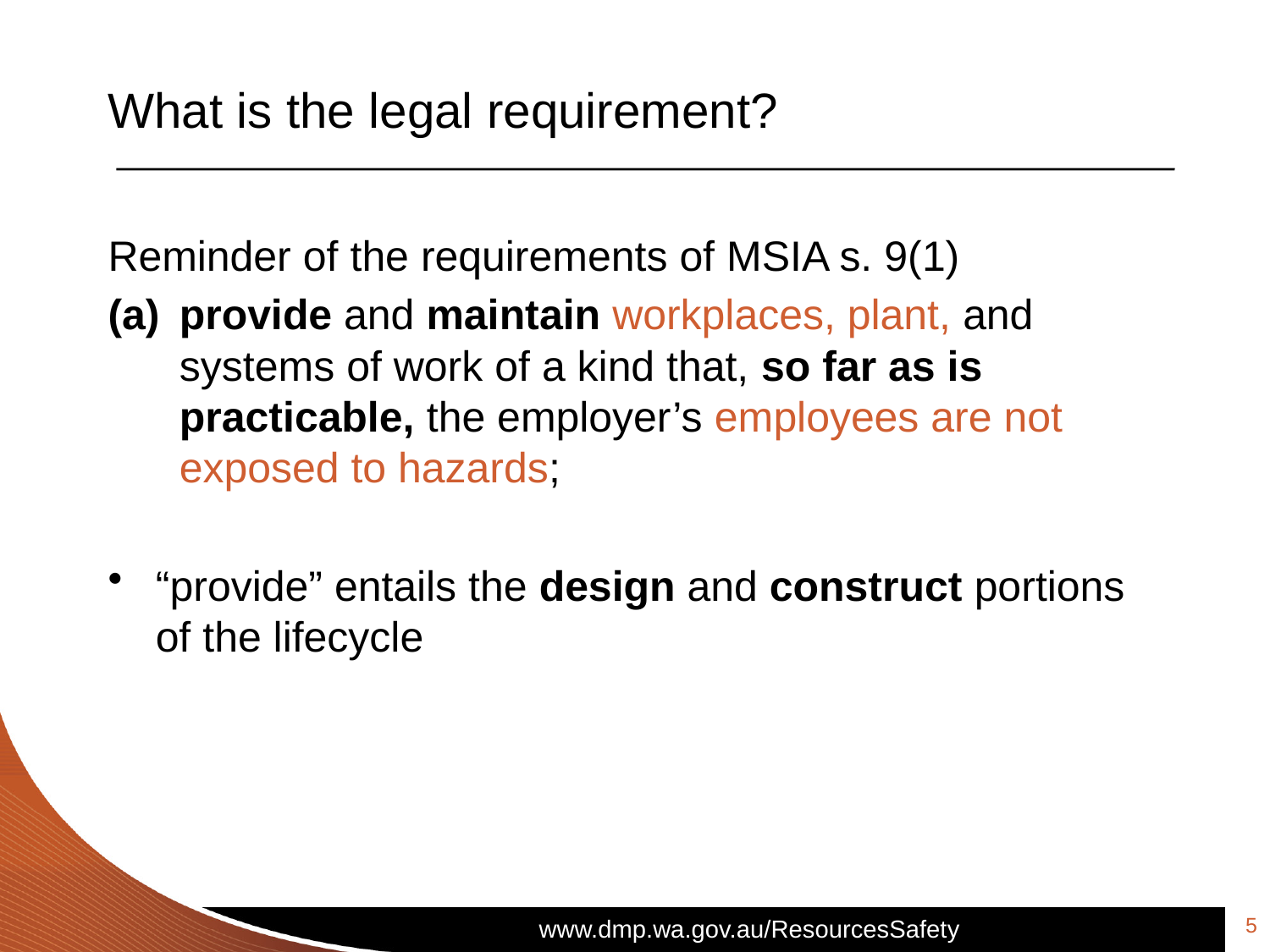

# What is the legal requirement?
Reminder of the requirements of MSIA s. 9(1)
provide and maintain workplaces, plant, and systems of work of a kind that, so far as is practicable, the employer’s employees are not exposed to hazards;

“provide” entails the design and construct portions of the lifecycle

5